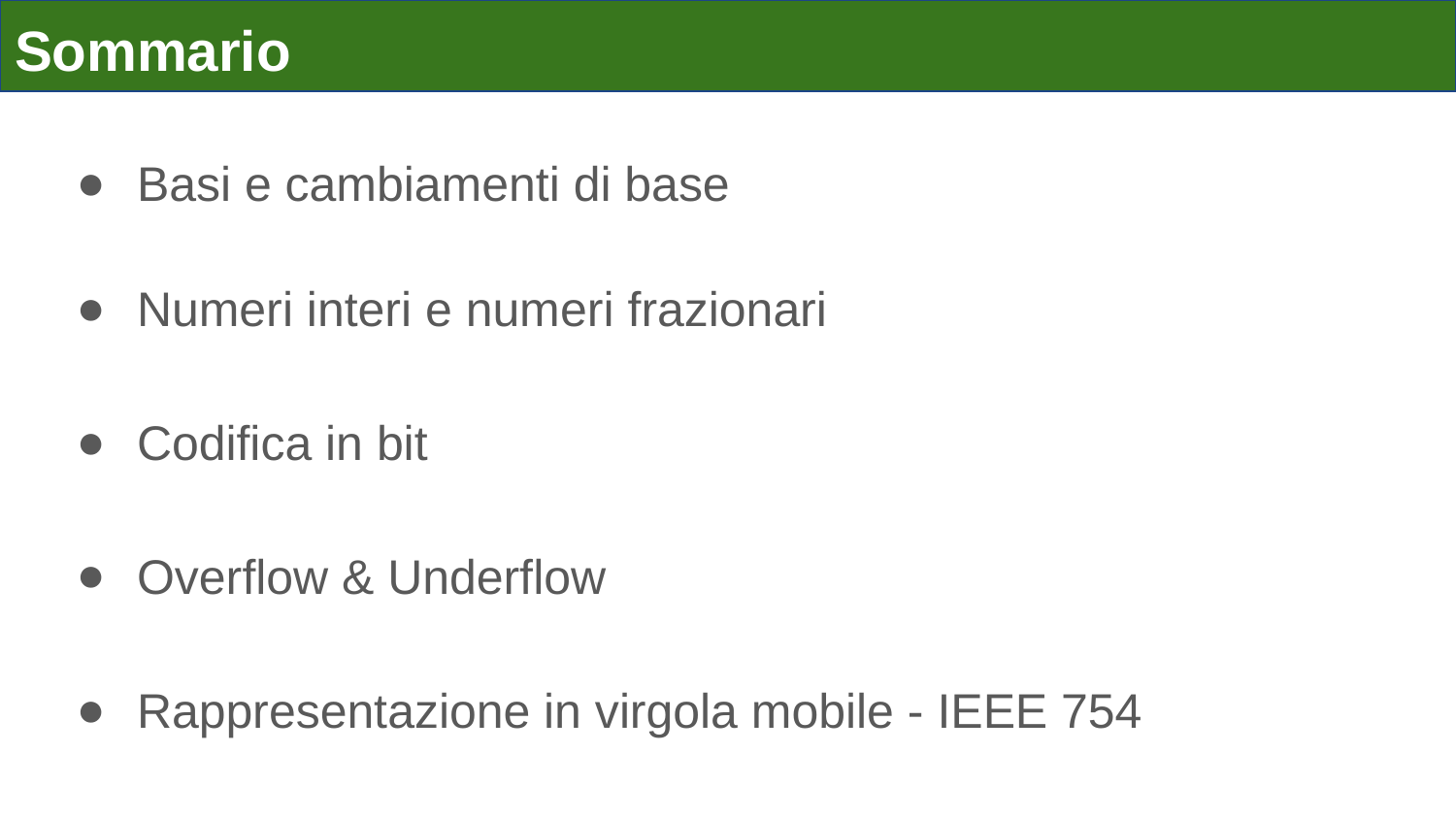

# Sommario
Basi e cambiamenti di base
Numeri interi e numeri frazionari
Codifica in bit
Overflow & Underflow
Rappresentazione in virgola mobile - IEEE 754